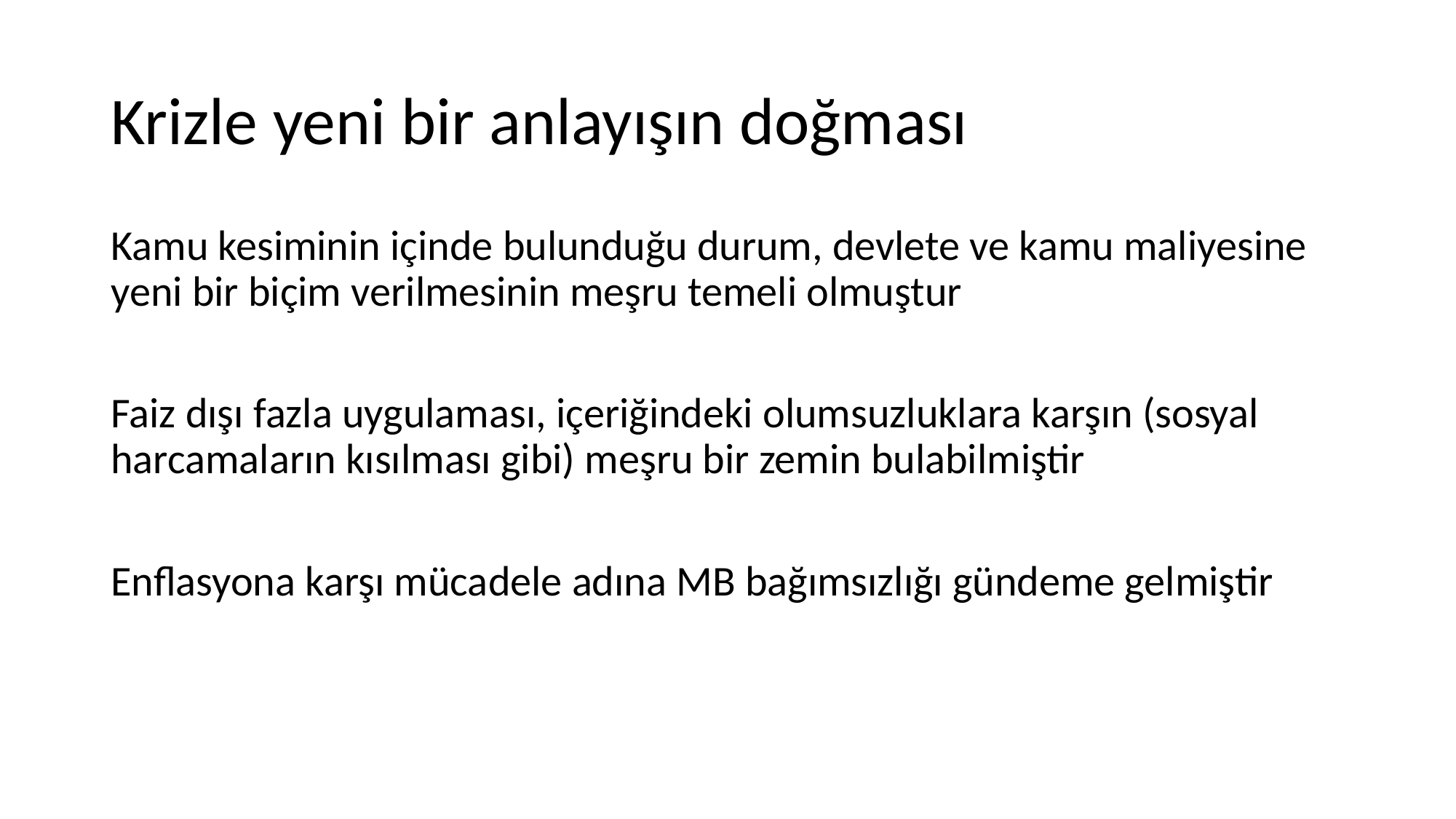

# Krizle yeni bir anlayışın doğması
Kamu kesiminin içinde bulunduğu durum, devlete ve kamu maliyesine yeni bir biçim verilmesinin meşru temeli olmuştur

Faiz dışı fazla uygulaması, içeriğindeki olumsuzluklara karşın (sosyal harcamaların kısılması gibi) meşru bir zemin bulabilmiştir

Enflasyona karşı mücadele adına MB bağımsızlığı gündeme gelmiştir